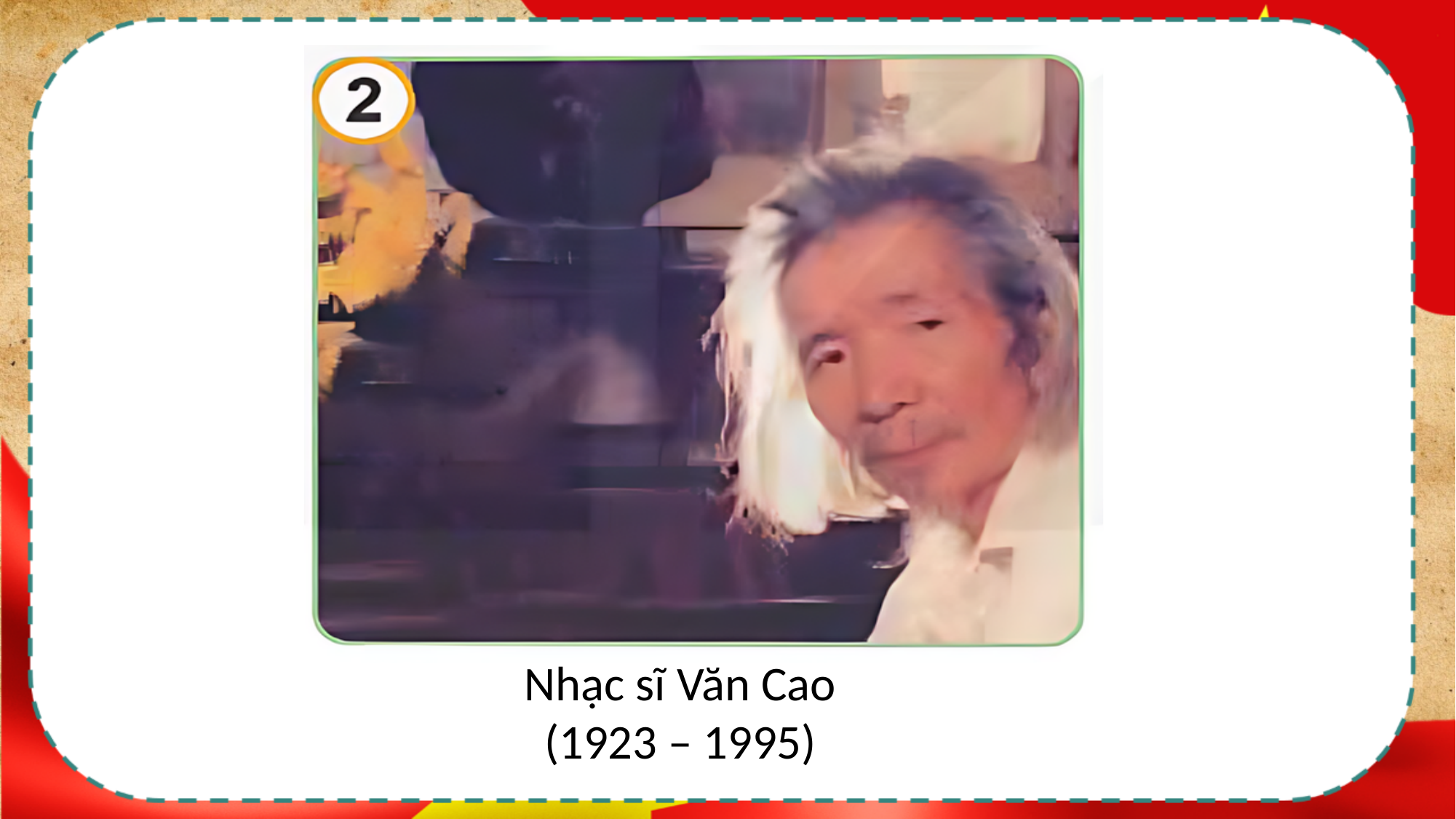

Nhạc sĩ Văn Cao
(1923 – 1995)